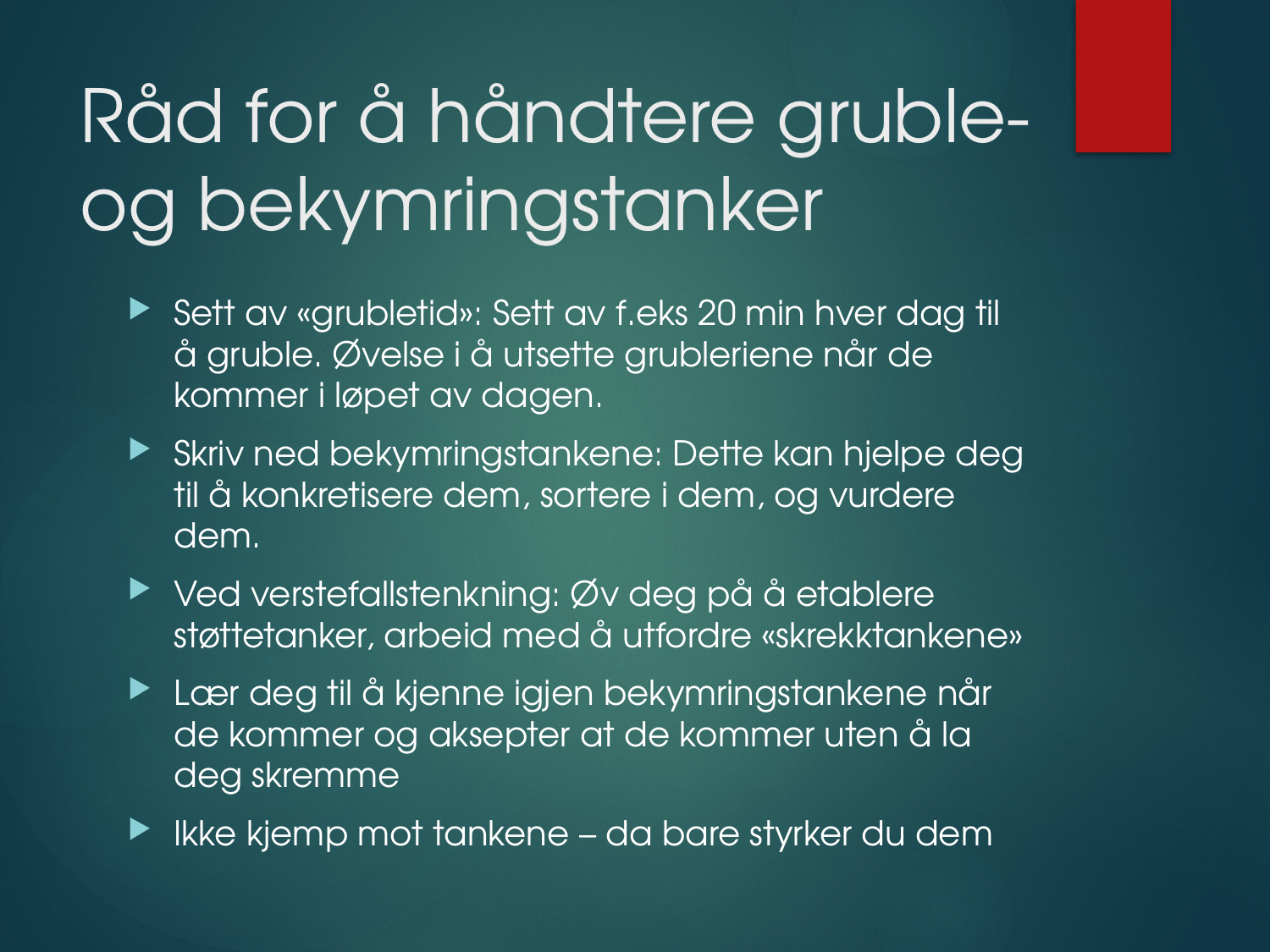

# Råd for å håndtere gruble- og bekymringstanker
Sett av «grubletid»: Sett av f.eks 20 min hver dag til å gruble. Øvelse i å utsette grubleriene når de kommer i løpet av dagen.
Skriv ned bekymringstankene: Dette kan hjelpe deg til å konkretisere dem, sortere i dem, og vurdere dem.
Ved verstefallstenkning: Øv deg på å etablere støttetanker, arbeid med å utfordre «skrekktankene»
Lær deg til å kjenne igjen bekymringstankene når de kommer og aksepter at de kommer uten å la deg skremme
Ikke kjemp mot tankene – da bare styrker du dem